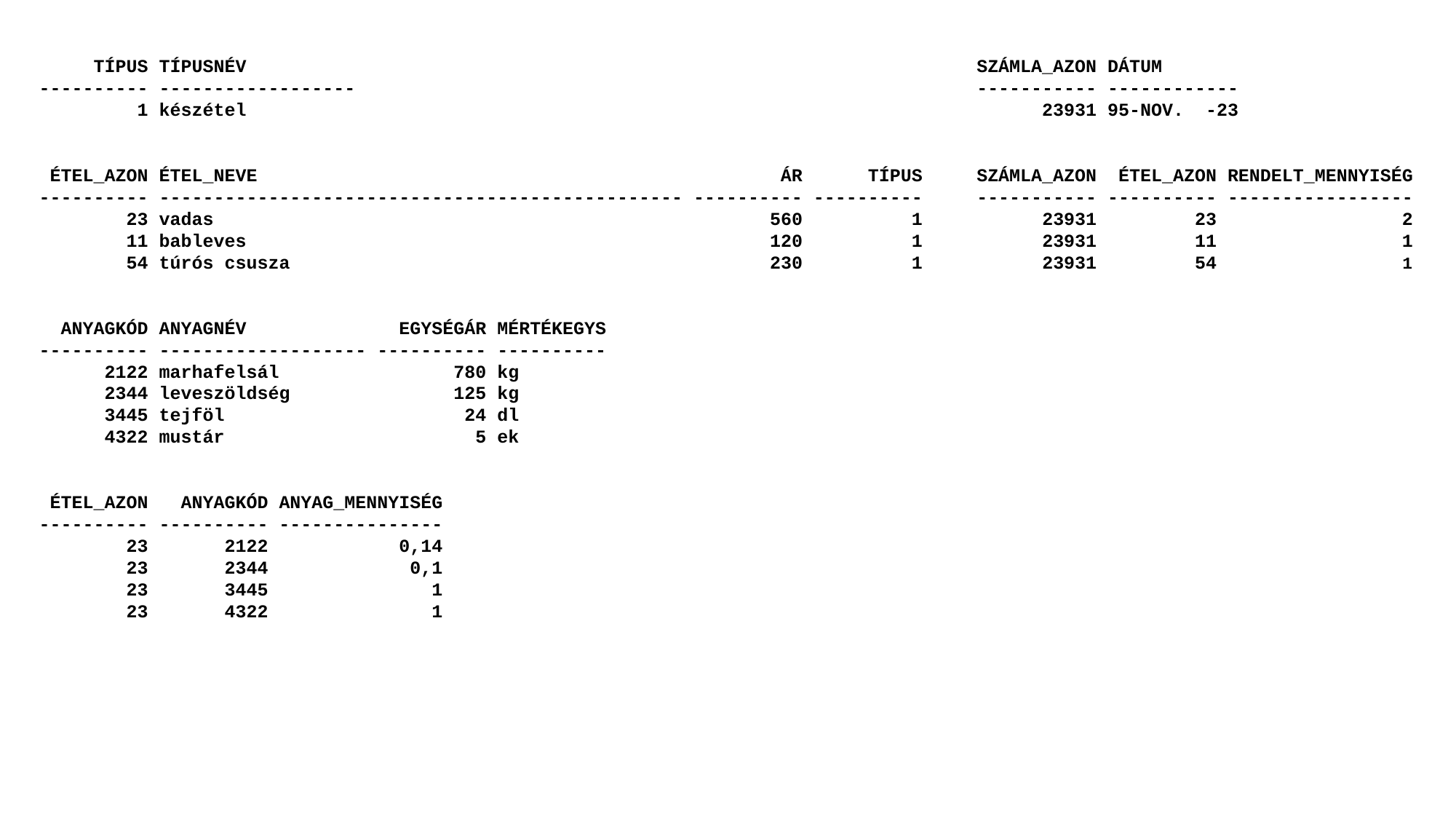

TÍPUS TÍPUSNÉV
---------- ------------------
         1 készétel

 ÉTEL_AZON ÉTEL_NEVE                                                ÁR      TÍPUS
---------- ------------------------------------------------ ---------- ----------
        23 vadas                                                   560          1
        11 bableves                                                120          1
        54 túrós csusza                                            230          1

  ANYAGKÓD ANYAGNÉV              EGYSÉGÁR MÉRTÉKEGYS
---------- ------------------- ---------- ----------
      2122 marhafelsál                780 kg
      2344 leveszöldség               125 kg
      3445 tejföl                      24 dl
      4322 mustár                       5 ek

 ÉTEL_AZON   ANYAGKÓD ANYAG_MENNYISÉG
---------- ---------- ---------------
        23       2122            0,14
        23       2344             0,1
        23       3445               1
        23       4322               1
SZÁMLA_AZON DÁTUM
----------- ------------
      23931 95-NOV.  -23

SZÁMLA_AZON  ÉTEL_AZON RENDELT_MENNYISÉG
----------- ---------- -----------------
      23931         23                 2
      23931         11                 1
      23931         54                 1